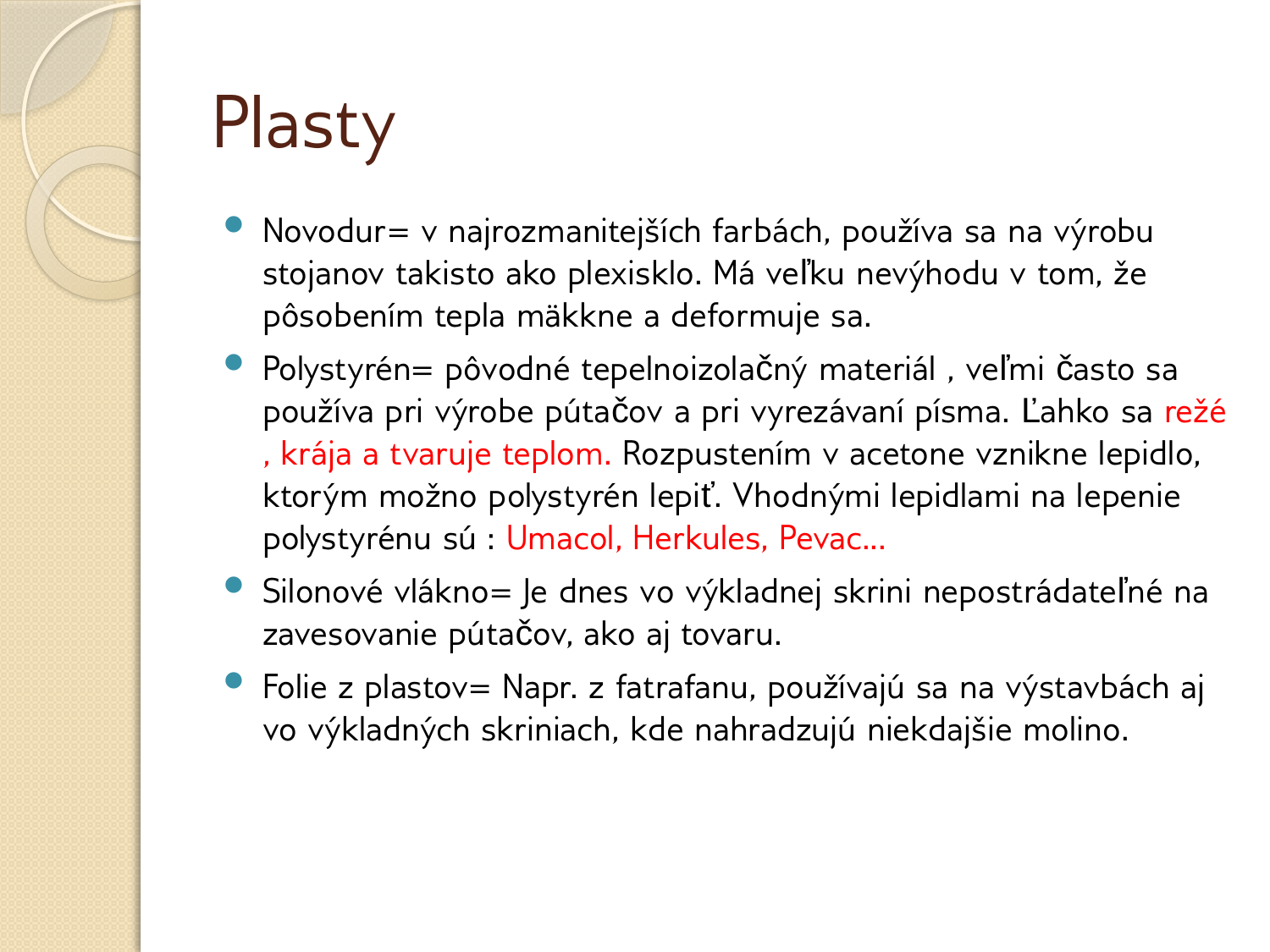

# Plasty
Novodur= v najrozmanitejších farbách, používa sa na výrobu stojanov takisto ako plexisklo. Má veľku nevýhodu v tom, že pôsobením tepla mäkkne a deformuje sa.
Polystyrén= pôvodné tepelnoizolačný materiál , veľmi často sa používa pri výrobe pútačov a pri vyrezávaní písma. Ľahko sa režé , krája a tvaruje teplom. Rozpustením v acetone vznikne lepidlo, ktorým možno polystyrén lepiť. Vhodnými lepidlami na lepenie polystyrénu sú : Umacol, Herkules, Pevac...
Silonové vlákno= Je dnes vo výkladnej skrini nepostrádateľné na zavesovanie pútačov, ako aj tovaru.
Folie z plastov= Napr. z fatrafanu, používajú sa na výstavbách aj vo výkladných skriniach, kde nahradzujú niekdajšie molino.